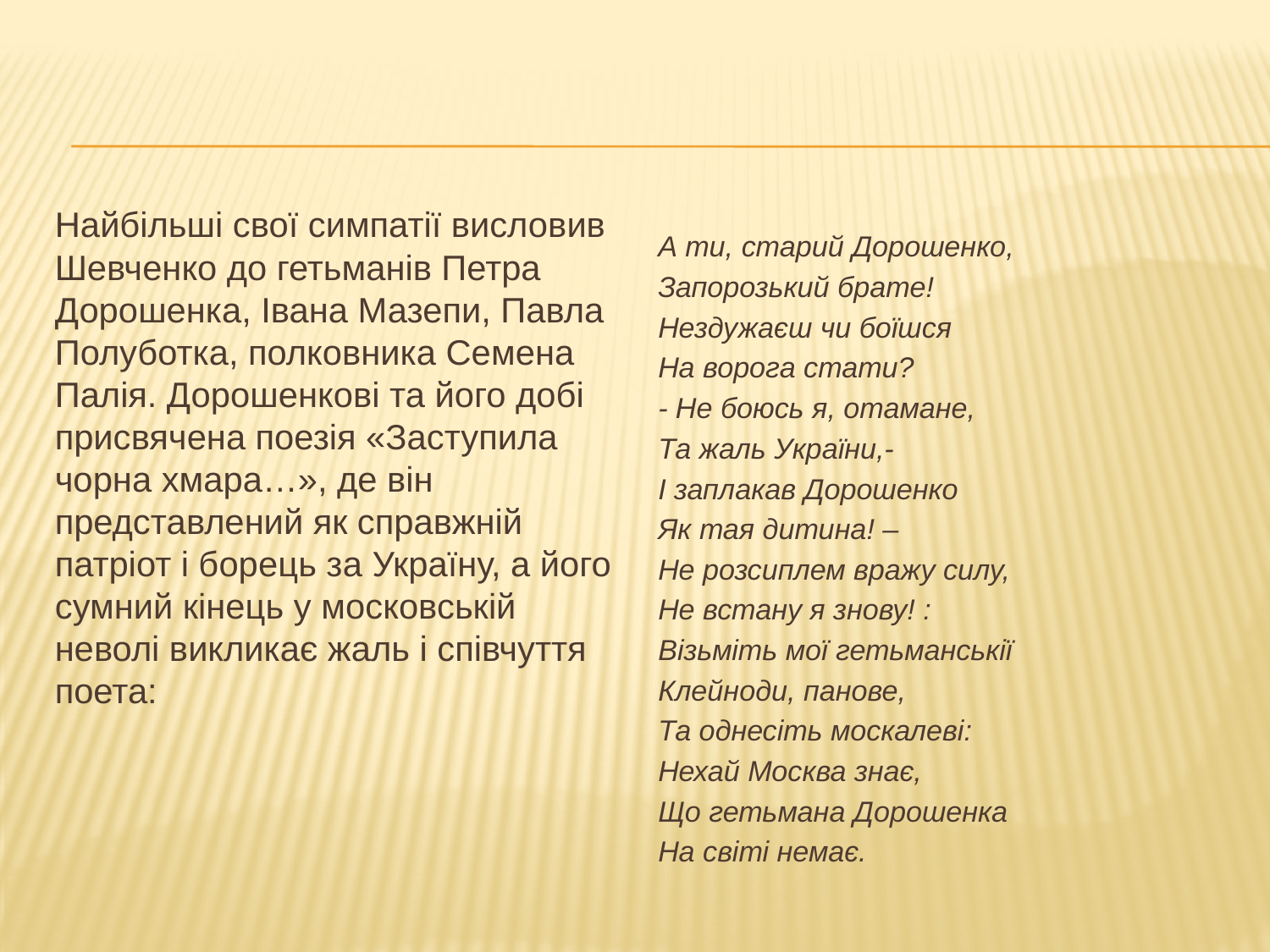

#
Найбільші свої симпатії висловив Шевченко до гетьманів Петра Дорошенка, Івана Мазепи, Павла Полуботка, полковника Семена Палія. Дорошенкові та його добі присвячена поезія «Заступила чорна хмара…», де він представлений як справжній патріот і борець за Україну, а його сумний кінець у московській неволі викликає жаль і співчуття поета:
А ти, старий Дорошенко,
Запорозький брате!
Нездужаєш чи боїшся
На ворога стати?
- Не боюсь я, отамане,
Та жаль України,-
І заплакав Дорошенко
Як тая дитина! –
Не розсиплем вражу силу,
Не встану я знову! :
Візьміть мої гетьманськії
Клейноди, панове,
Та однесіть москалеві:
Нехай Москва знає,
Що гетьмана Дорошенка
На світі немає.